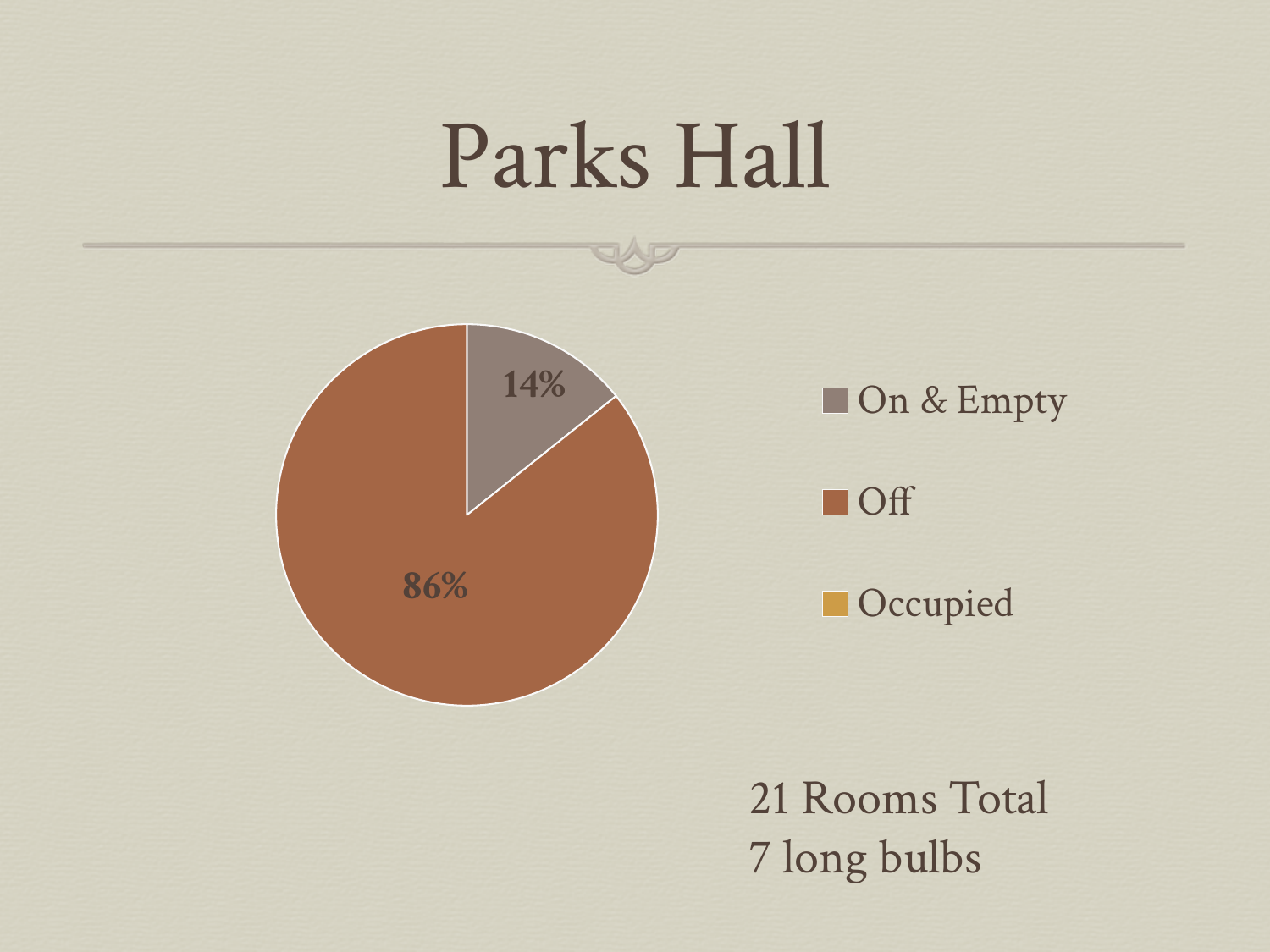

# Parks Hall

### Chart

| Category | Parks Hall |
|---|---|
| On & Empty | 3.0 |
| Off | 18.0 |
| Occupied | 0.0 |
21 Rooms Total
7 long bulbs